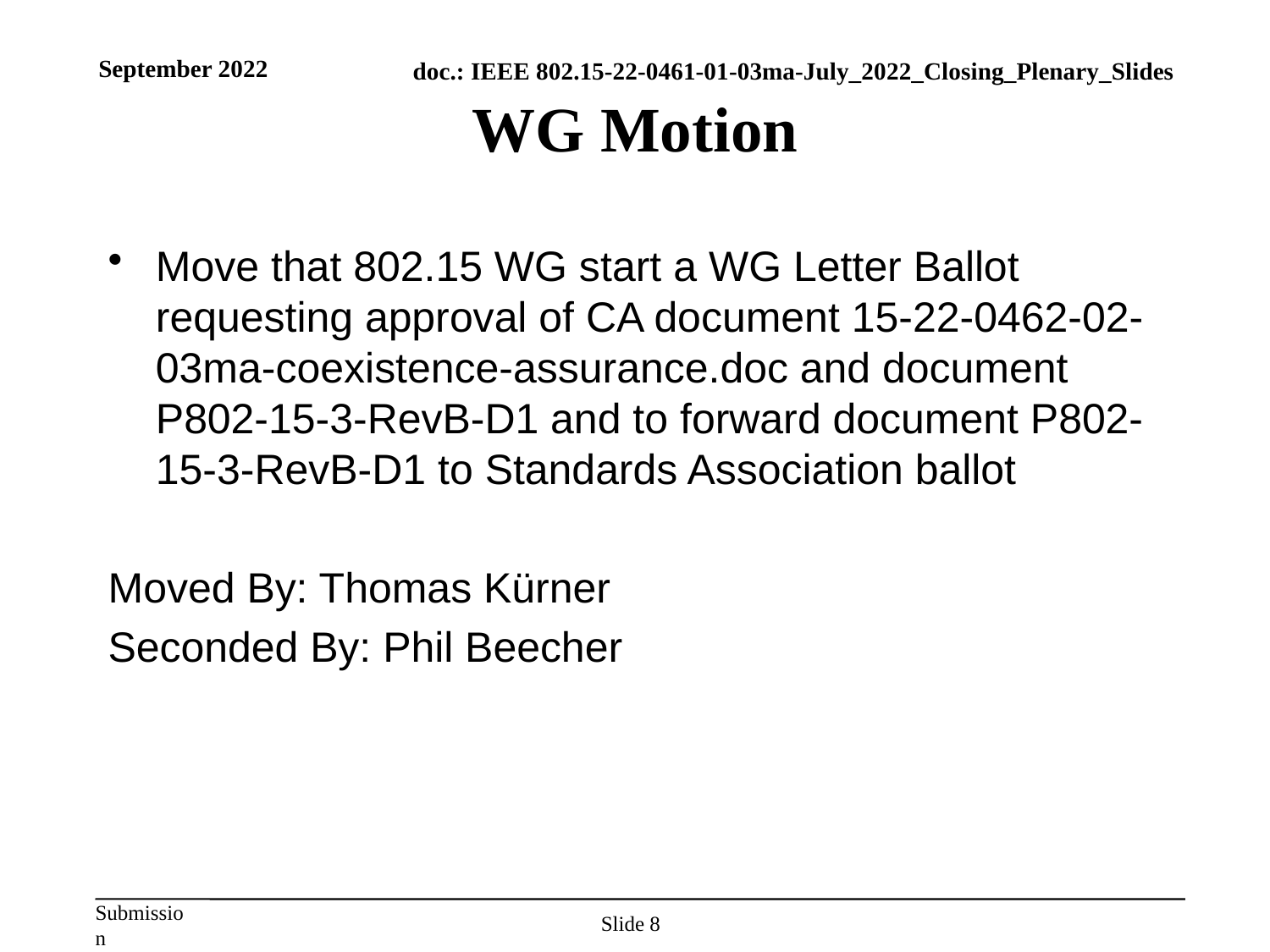

September 2022
# WG Motion
Move that 802.15 WG start a WG Letter Ballot requesting approval of CA document 15-22-0462-02-03ma-coexistence-assurance.doc and document P802-15-3-RevB-D1 and to forward document P802-15-3-RevB-D1 to Standards Association ballot

Moved By: Thomas Kürner
Seconded By: Phil Beecher

Slide 8